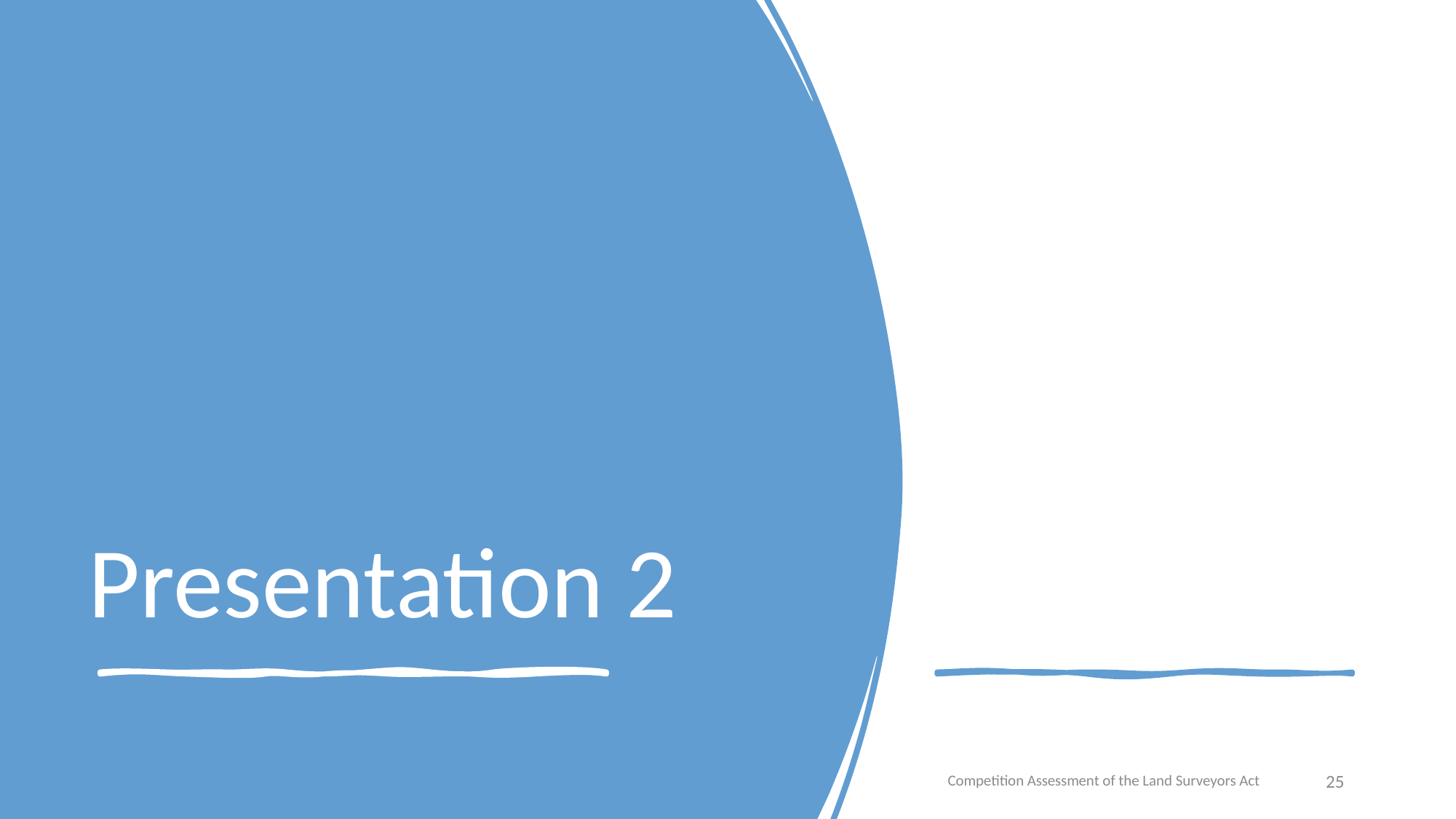

# Presentation 2

Competition Assessment of the Land Surveyors Act
25